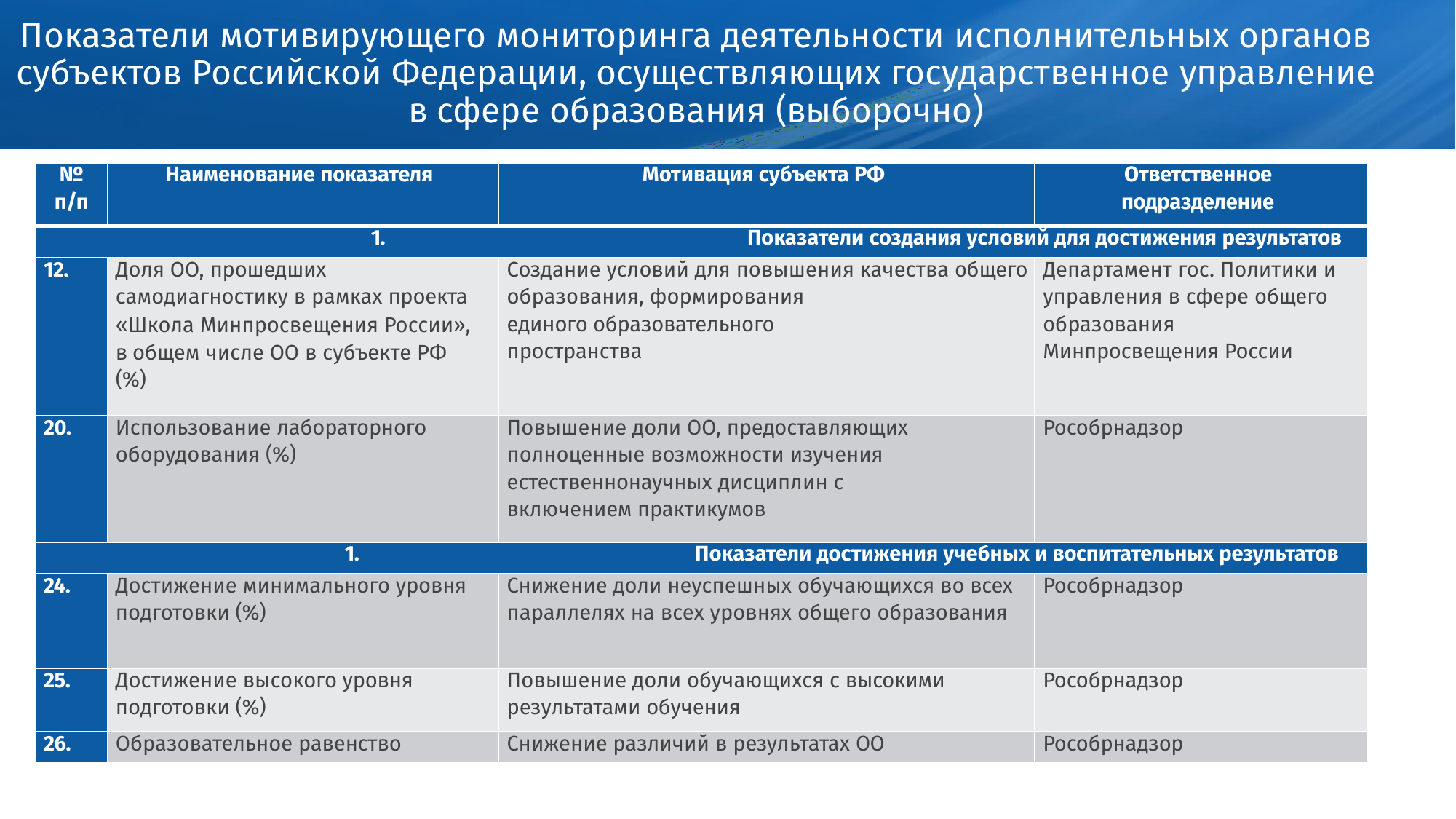

# Показатели мотивирующего мониторинга деятельности исполнительных органов субъектов Российской Федерации, осуществляющих государственное управление в сфере образования (выборочно)
| № п/п | Наименование показателя | Мотивация субъекта РФ | Ответственное подразделение |
| --- | --- | --- | --- |
| 1. Показатели создания условий для достижения результатов |  |  |  |
| 12. | Доля ОО, прошедших самодиагностику в рамках проекта «Школа Минпросвещения России», в общем числе ОО в субъекте РФ (%) | Создание условий для повышения качества общего образования, формирования единого образовательного пространства | Департамент гос. Политики и управления в сфере общего образования Минпросвещения России |
| 20. | Использование лабораторного оборудования (%) | Повышение доли ОО, предоставляющих полноценные возможности изучения естественнонаучных дисциплин с включением практикумов | Рособрнадзор |
| 1. Показатели достижения учебных и воспитательных результатов |  |  |  |
| 24. | Достижение минимального уровня подготовки (%) | Снижение доли неуспешных обучающихся во всех параллелях на всех уровнях общего образования | Рособрнадзор |
| 25. | Достижение высокого уровня подготовки (%) | Повышение доли обучающихся с высокими результатами обучения | Рособрнадзор |
| 26. | Образовательное равенство | Снижение различий в результатах ОО | Рособрнадзор |